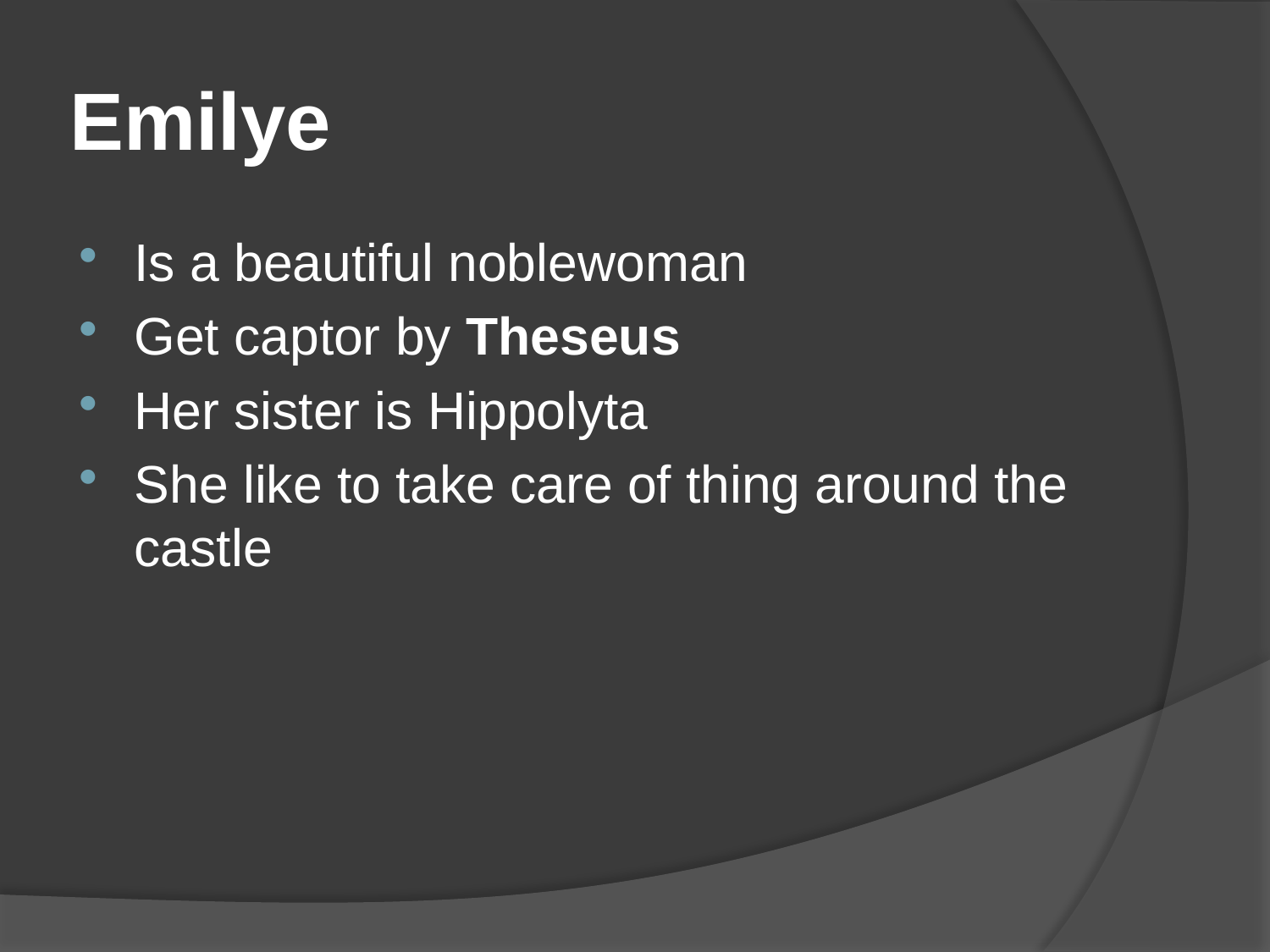

# Emilye
Is a beautiful noblewoman
Get captor by Theseus
Her sister is Hippolyta
She like to take care of thing around the castle